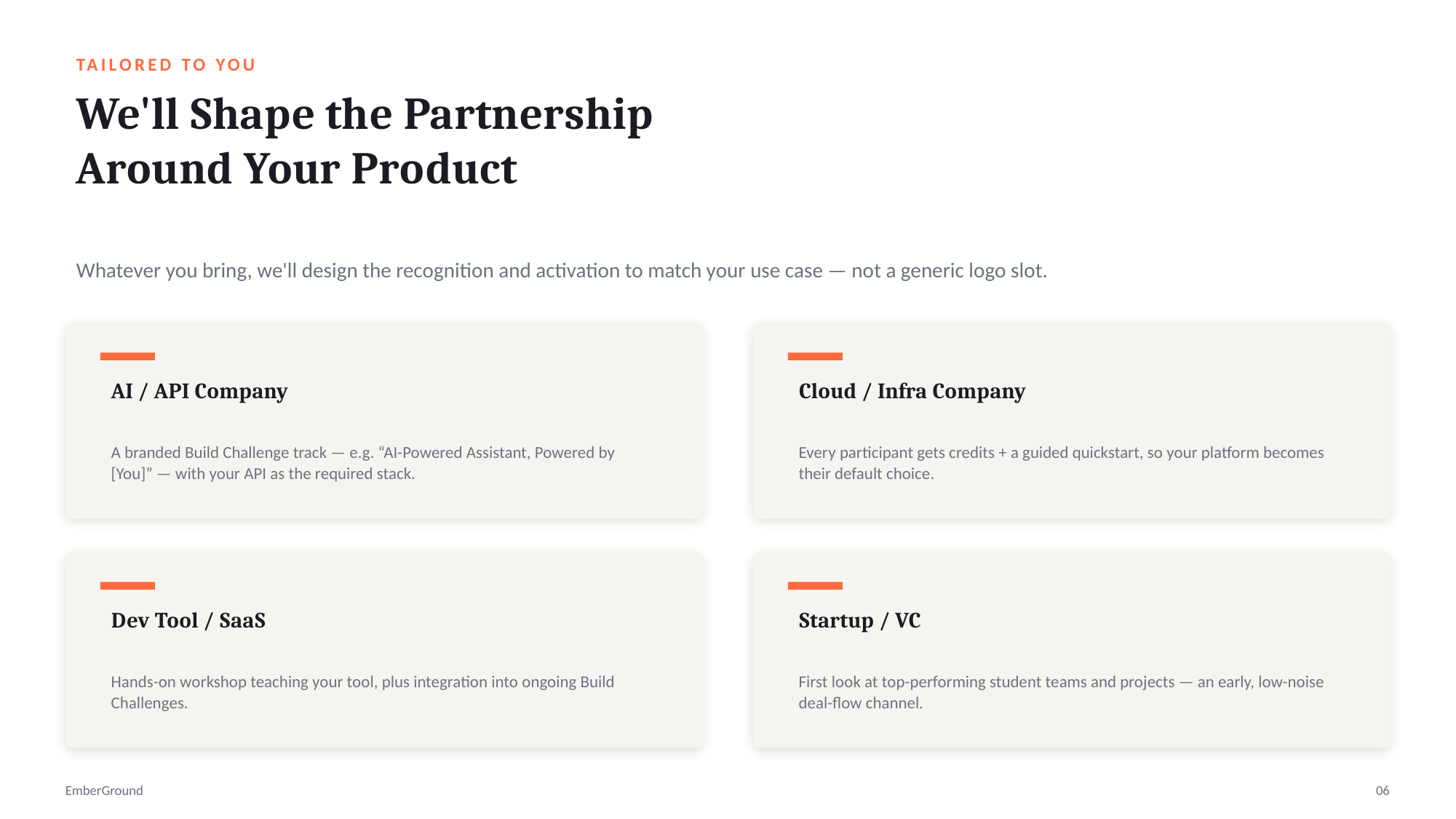

TAILORED TO YOU
We'll Shape the Partnership
Around Your Product
Whatever you bring, we'll design the recognition and activation to match your use case — not a generic logo slot.

AI / API Company
Cloud / Infra Company
A branded Build Challenge track — e.g. “AI-Powered Assistant, Powered by [You]” — with your API as the required stack.
Every participant gets credits + a guided quickstart, so your platform becomes their default choice.

Dev Tool / SaaS
Startup / VC
Hands-on workshop teaching your tool, plus integration into ongoing Build Challenges.
First look at top-performing student teams and projects — an early, low-noise deal-flow channel.
EmberGround
06